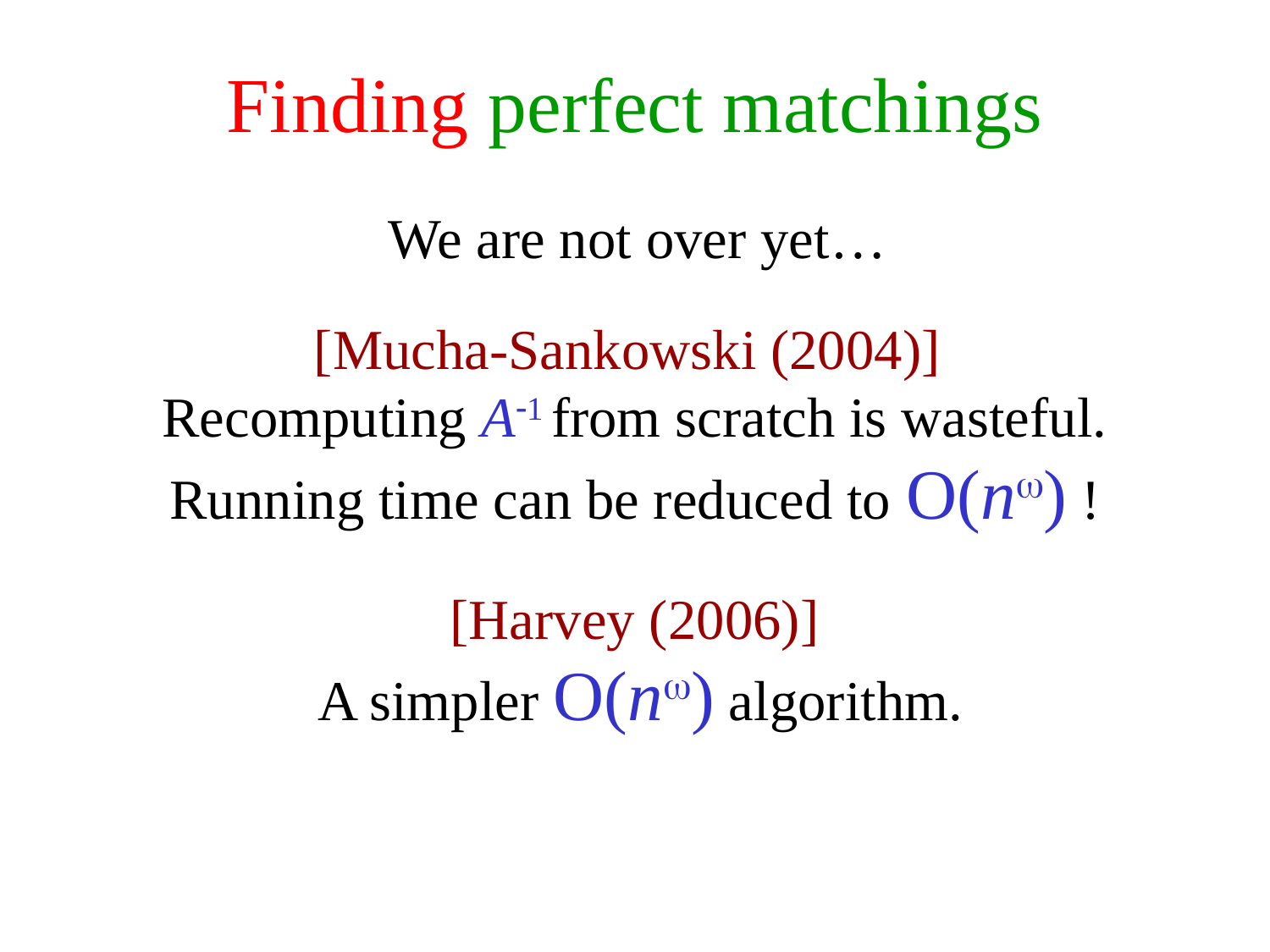

# Finding perfect matchings
We are not over yet…
[Mucha-Sankowski (2004)]
Recomputing A−1 from scratch is wasteful. Running time can be reduced to O(nω) !
[Harvey (2006)]
 A simpler O(nω) algorithm.